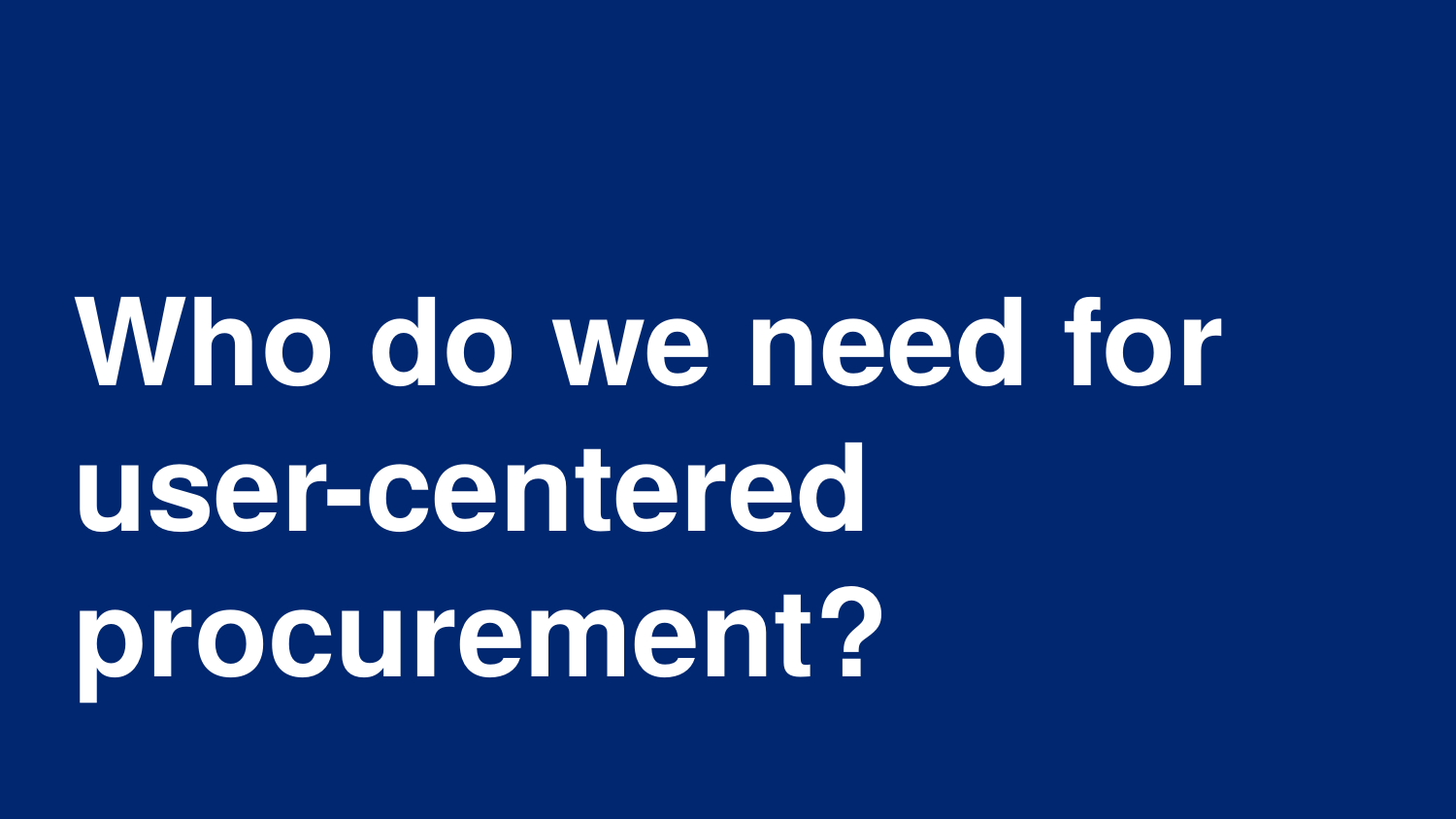

# Who do we need for user-centered procurement?